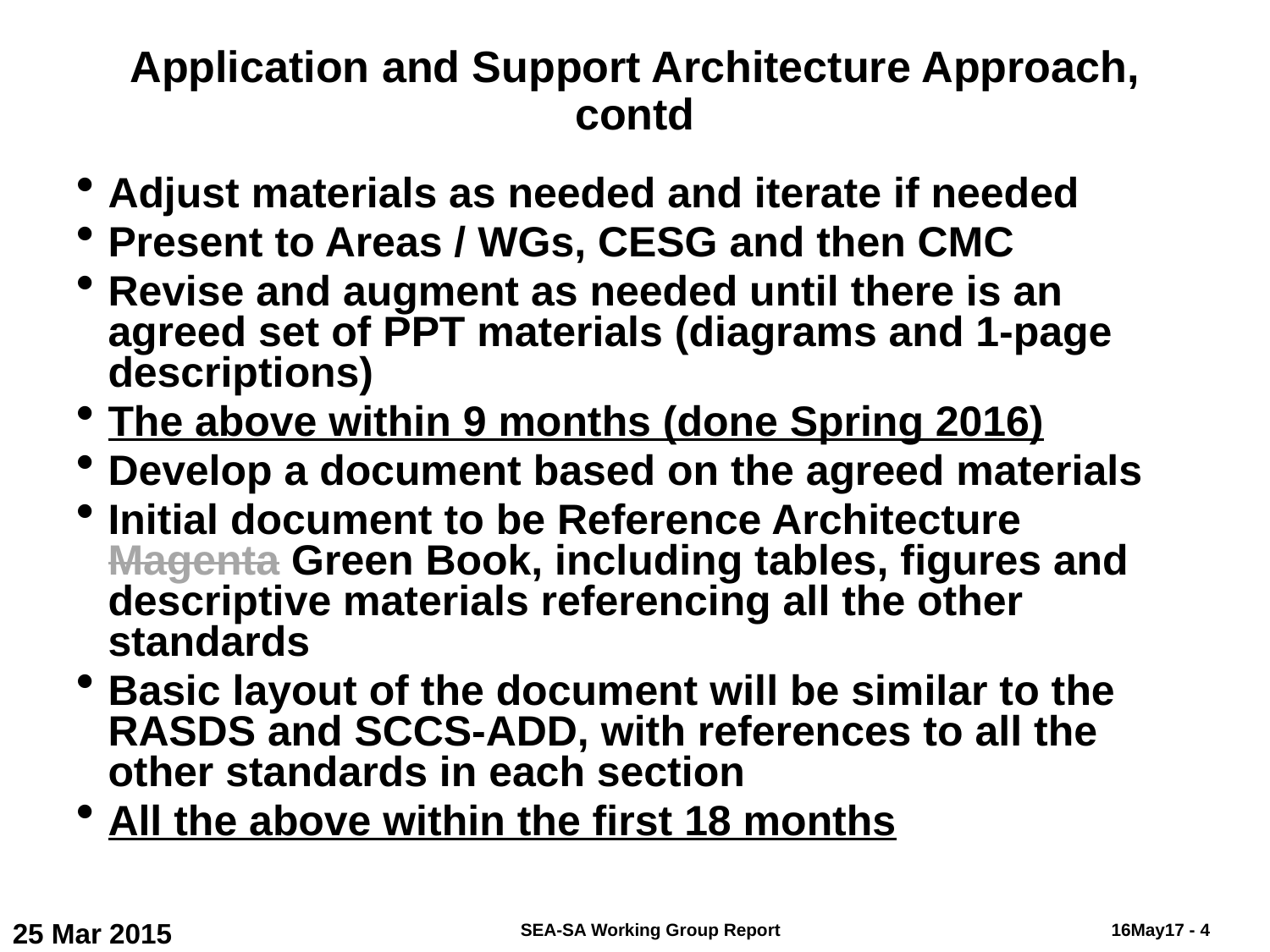

# Application and Support Architecture Approach, contd
Adjust materials as needed and iterate if needed
Present to Areas / WGs, CESG and then CMC
Revise and augment as needed until there is an agreed set of PPT materials (diagrams and 1-page descriptions)
The above within 9 months (done Spring 2016)
Develop a document based on the agreed materials
Initial document to be Reference Architecture Magenta Green Book, including tables, figures and descriptive materials referencing all the other standards
Basic layout of the document will be similar to the RASDS and SCCS-ADD, with references to all the other standards in each section
All the above within the first 18 months

25 Mar 2015